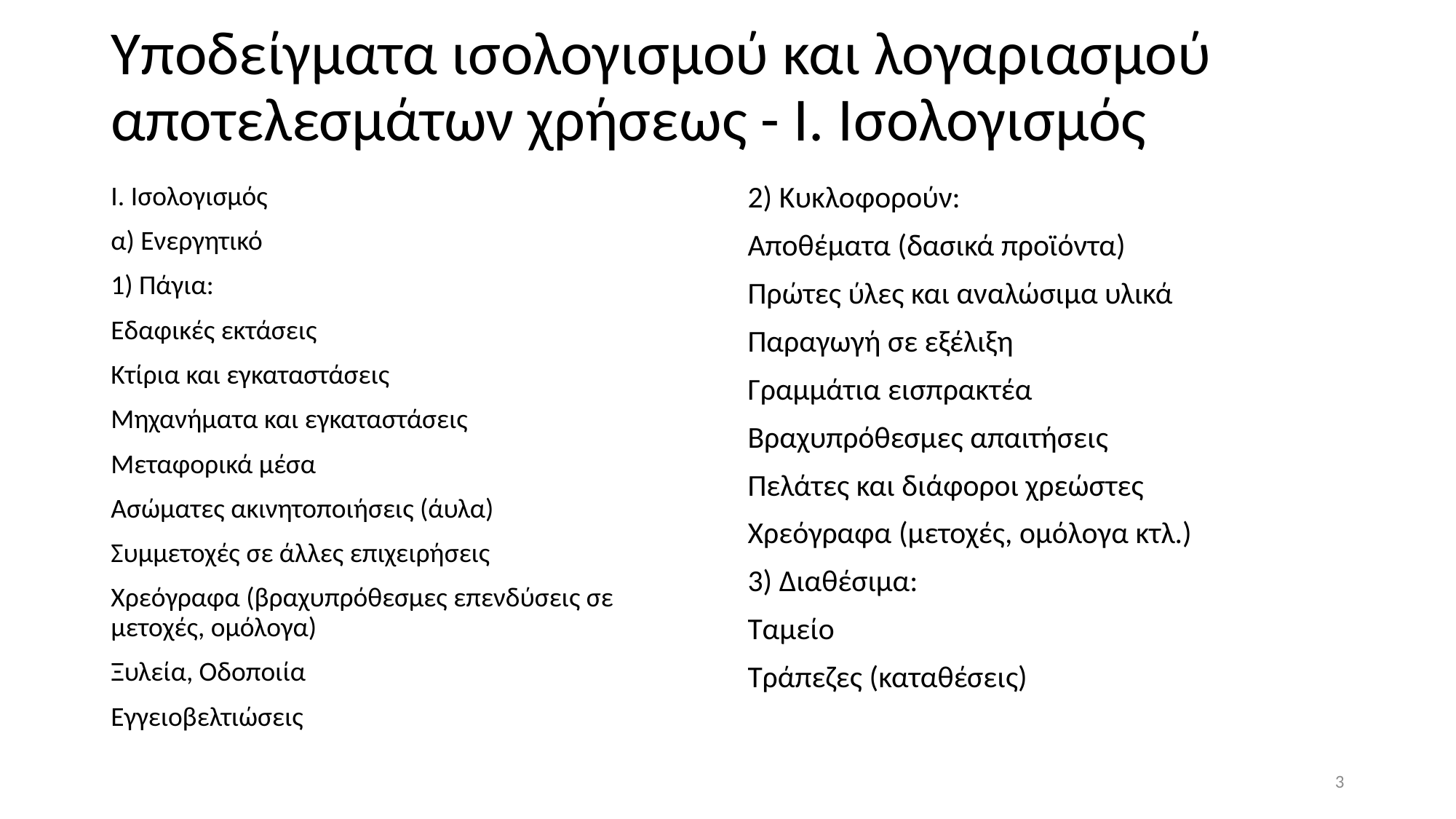

# Υποδείγματα ισολογισμού και λογαριασμού αποτελεσμάτων χρήσεως - Ι. Ισολογισμός
Ι. Ισολογισμός
α) Ενεργητικό
1) Πάγια:
Εδαφικές εκτάσεις
Κτίρια και εγκαταστάσεις
Μηχανήματα και εγκαταστάσεις
Μεταφορικά μέσα
Ασώματες ακινητοποιήσεις (άυλα)
Συμμετοχές σε άλλες επιχειρήσεις
Χρεόγραφα (βραχυπρόθεσμες επενδύσεις σε μετοχές, ομόλογα)
Ξυλεία, Οδοποιία
Εγγειοβελτιώσεις
2) Κυκλοφορούν:
Αποθέματα (δασικά προϊόντα)
Πρώτες ύλες και αναλώσιμα υλικά
Παραγωγή σε εξέλιξη
Γραμμάτια εισπρακτέα
Βραχυπρόθεσμες απαιτήσεις
Πελάτες και διάφοροι χρεώστες
Χρεόγραφα (μετοχές, ομόλογα κτλ.)
3) Διαθέσιμα:
Ταμείο
Τράπεζες (καταθέσεις)
3